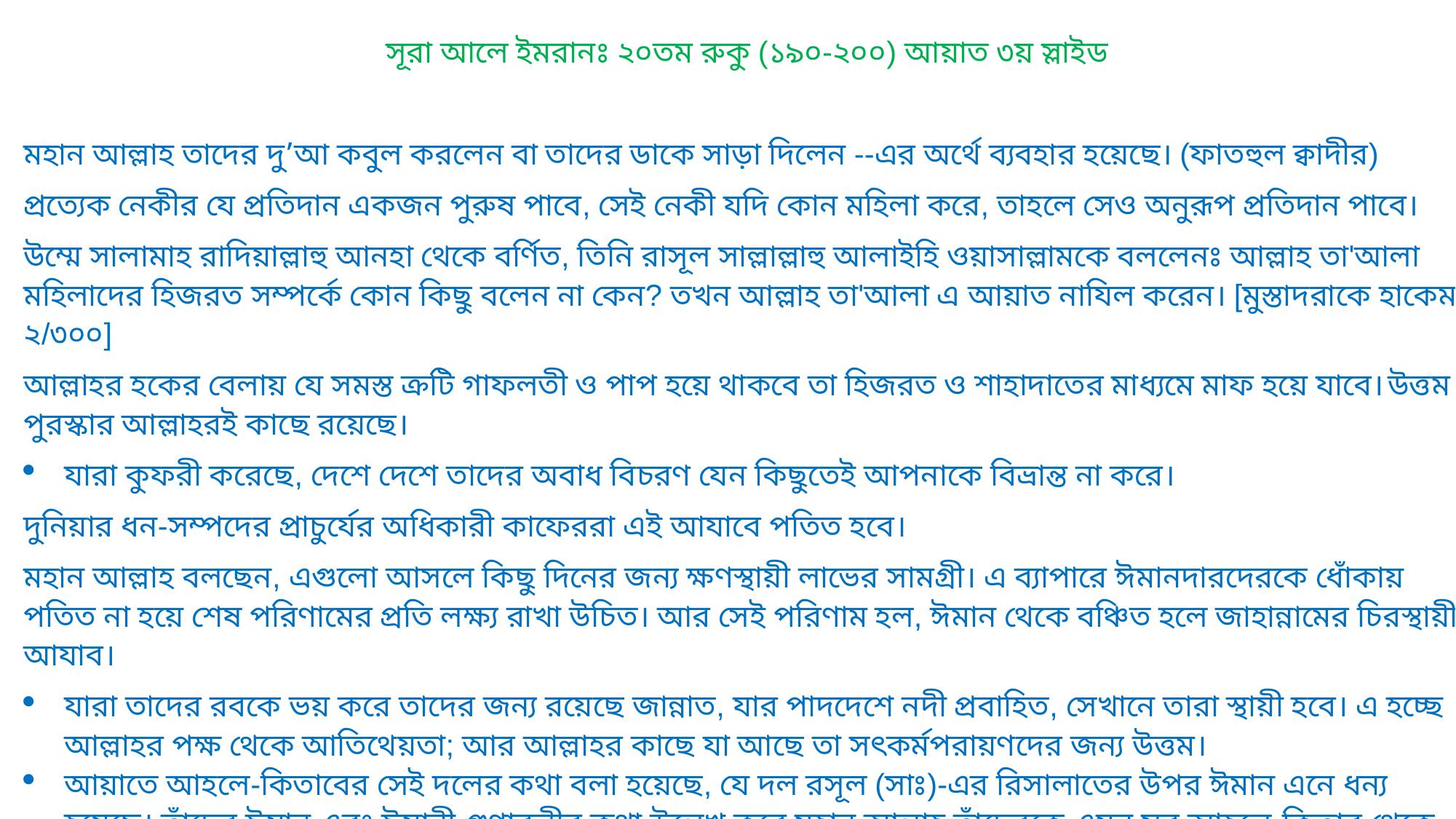

সূরা আলে ইমরানঃ ২০তম রুকু (১৯০-২০০) আয়াত ৩য় স্লাইড

মহান আল্লাহ তাদের দু’আ কবুল করলেন বা তাদের ডাকে সাড়া দিলেন --এর অর্থে ব্যবহার হয়েছে। (ফাতহুল ক্বাদীর)
প্রত্যেক নেকীর যে প্রতিদান একজন পুরুষ পাবে, সেই নেকী যদি কোন মহিলা করে, তাহলে সেও অনুরূপ প্রতিদান পাবে।
উম্মে সালামাহ রাদিয়াল্লাহু আনহা থেকে বর্ণিত, তিনি রাসূল সাল্লাল্লাহু আলাইহি ওয়াসাল্লামকে বললেনঃ আল্লাহ তা'আলা মহিলাদের হিজরত সম্পর্কে কোন কিছু বলেন না কেন? তখন আল্লাহ তা'আলা এ আয়াত নাযিল করেন। [মুস্তাদরাকে হাকেমঃ ২/৩০০]
আল্লাহর হকের বেলায় যে সমস্ত ক্রটি গাফলতী ও পাপ হয়ে থাকবে তা হিজরত ও শাহাদাতের মাধ্যমে মাফ হয়ে যাবে। উত্তম পুরস্কার আল্লাহরই কাছে রয়েছে।
যারা কুফরী করেছে, দেশে দেশে তাদের অবাধ বিচরণ যেন কিছুতেই আপনাকে বিভ্রান্ত না করে।
দুনিয়ার ধন-সম্পদের প্রাচুর্যের অধিকারী কাফেররা এই আযাবে পতিত হবে।
মহান আল্লাহ বলছেন, এগুলো আসলে কিছু দিনের জন্য ক্ষণস্থায়ী লাভের সামগ্রী। এ ব্যাপারে ঈমানদারদেরকে ধোঁকায় পতিত না হয়ে শেষ পরিণামের প্রতি লক্ষ্য রাখা উচিত। আর সেই পরিণাম হল, ঈমান থেকে বঞ্চিত হলে জাহান্নামের চিরস্থায়ী আযাব।
যারা তাদের রবকে ভয় করে তাদের জন্য রয়েছে জান্নাত, যার পাদদেশে নদী প্রবাহিত, সেখানে তারা স্থায়ী হবে। এ হচ্ছে আল্লাহর পক্ষ থেকে আতিথেয়তা; আর আল্লাহর কাছে যা আছে তা সৎকর্মপরায়ণদের জন্য উত্তম।
আয়াতে আহলে-কিতাবের সেই দলের কথা বলা হয়েছে, যে দল রসূল (সাঃ)-এর রিসালাতের উপর ঈমান এনে ধন্য হয়েছে। তাঁদের ঈমান এবং ঈমানী গুণাবলীর কথা উল্লেখ করে মহান আল্লাহ তাঁদেরকে এমন সব আহলে-কিতাব থেকে পৃথক করে দিলেন,
আল্লাহর প্রতি বিনয়াবত, ঈমান আনা। স্বল্পমূল্যে বা দুনিয়ার স্বার্থে আয়াত বা ইমানকে বিক্রি করে দেয় না।